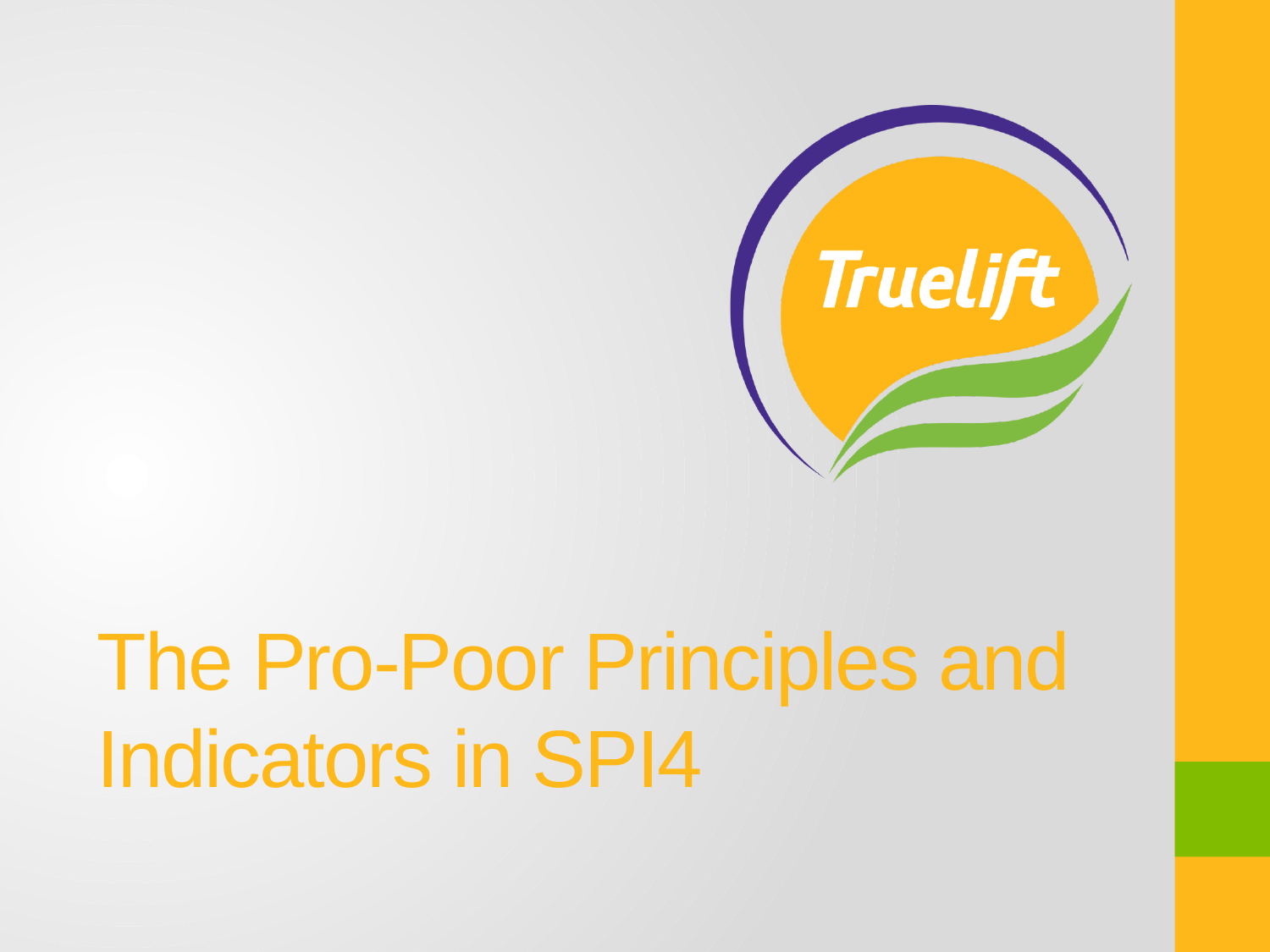

The Pro-Poor Principles and Indicators in SPI4